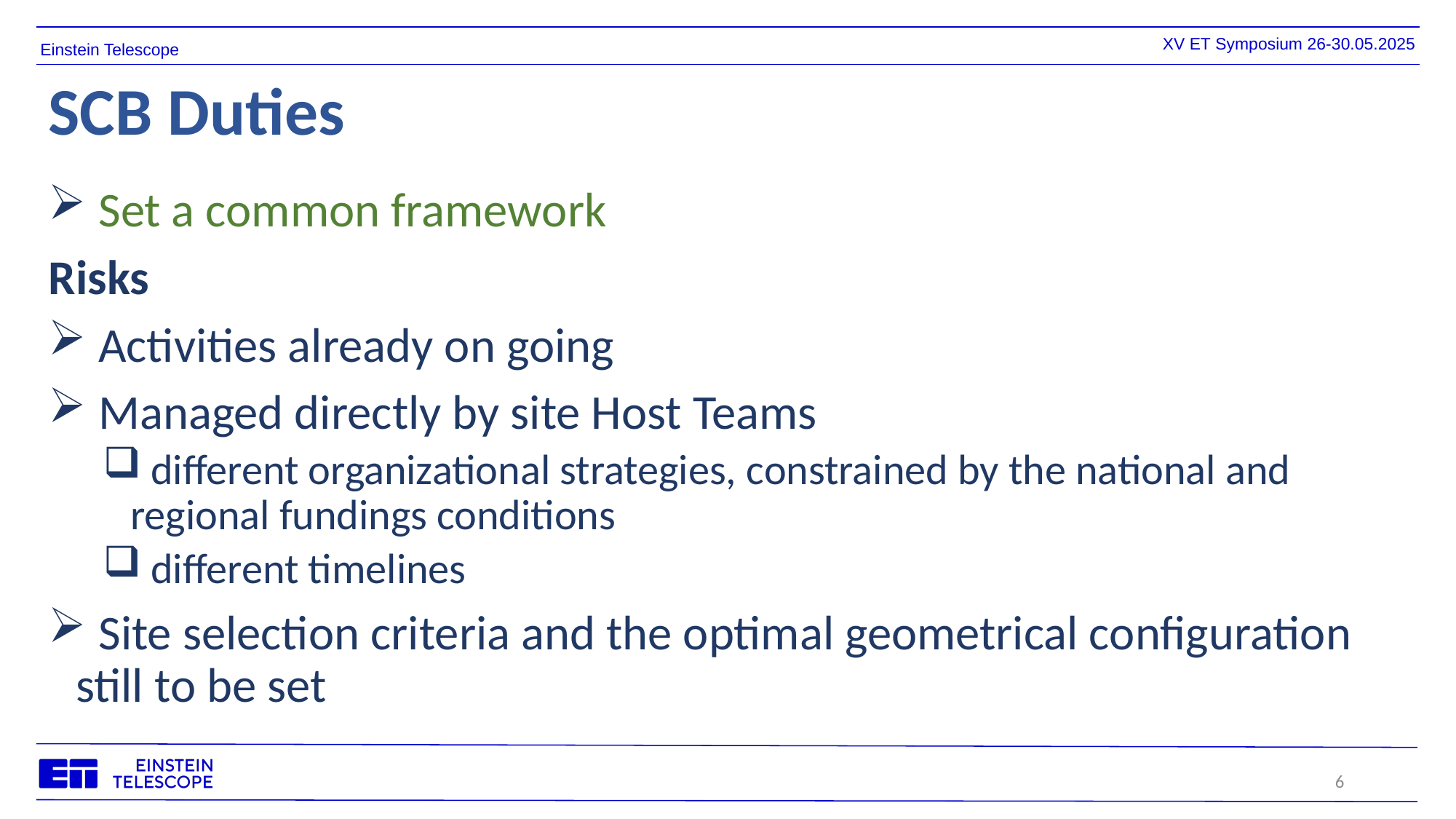

# SCB Duties
 Set a common framework
Risks
 Activities already on going
 Managed directly by site Host Teams
 different organizational strategies, constrained by the national and regional fundings conditions
 different timelines
 Site selection criteria and the optimal geometrical configuration still to be set
6